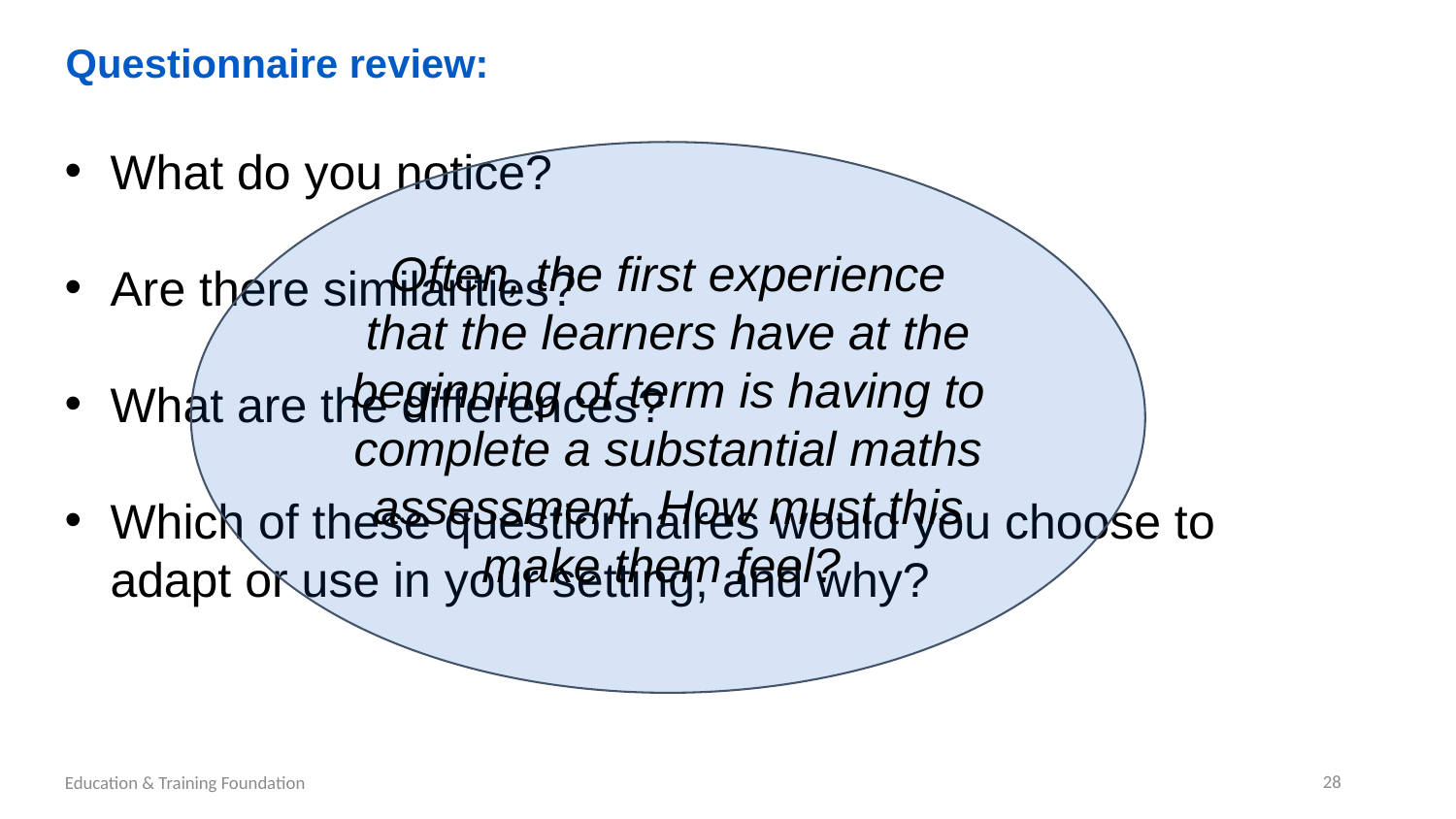

Questionnaire review:

What do you notice?

Are there similarities?

What are the differences?

Which of these questionnaires would you choose to adapt or use in your setting, and why?
Often, the first experience that the learners have at the beginning of term is having to complete a substantial maths assessment. How must this make them feel?
28
Education & Training Foundation